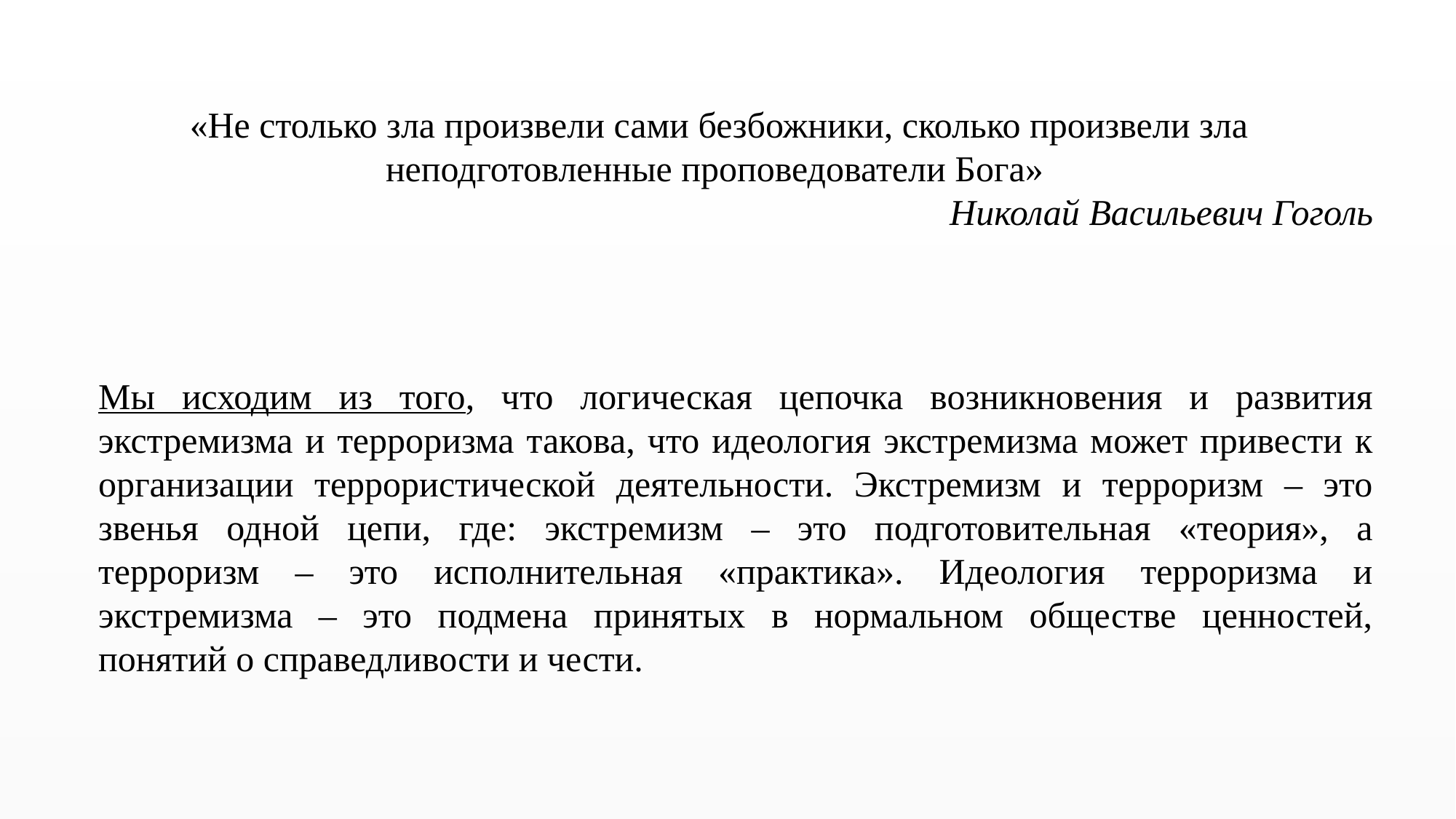

«Не столько зла произвели сами безбожники, сколько произвели зла неподготовленные проповедователи Бога»
Николай Васильевич Гоголь
Мы исходим из того, что логическая цепочка возникновения и развития экстремизма и терроризма такова, что идеология экстремизма может привести к организации террористической деятельности. Экстремизм и терроризм – это звенья одной цепи, где: экстремизм – это подготовительная «теория», а терроризм – это исполнительная «практика». Идеология терроризма и экстремизма – это подмена принятых в нормальном обществе ценностей, понятий о справедливости и чести.